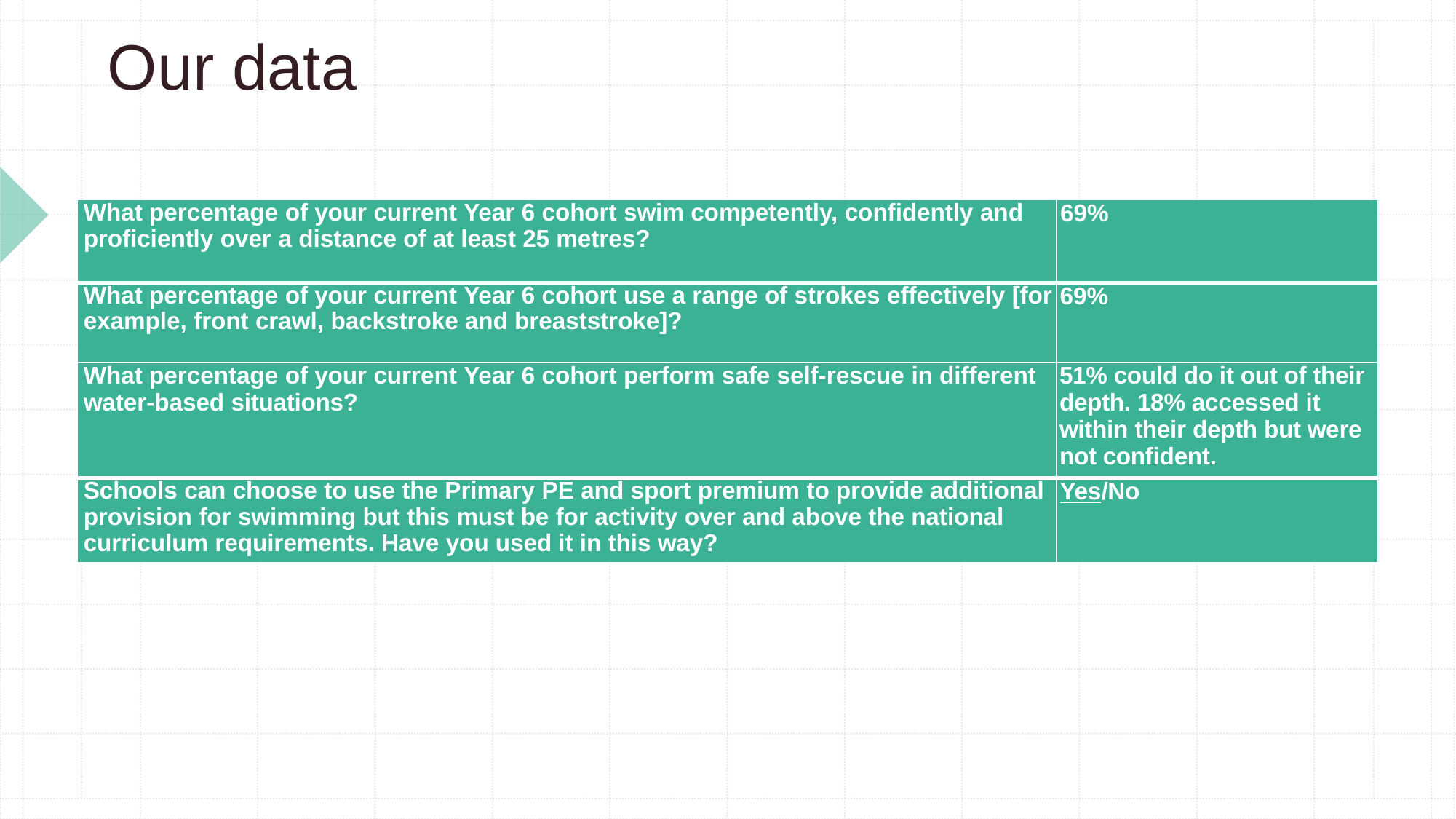

# Our data
| What percentage of your current Year 6 cohort swim competently, confidently and proficiently over a distance of at least 25 metres? | 69% |
| --- | --- |
| What percentage of your current Year 6 cohort use a range of strokes effectively [for example, front crawl, backstroke and breaststroke]? | 69% |
| What percentage of your current Year 6 cohort perform safe self-rescue in different water-based situations? | 51% could do it out of their depth. 18% accessed it within their depth but were not confident. |
| Schools can choose to use the Primary PE and sport premium to provide additional provision for swimming but this must be for activity over and above the national curriculum requirements. Have you used it in this way? | Yes/No |